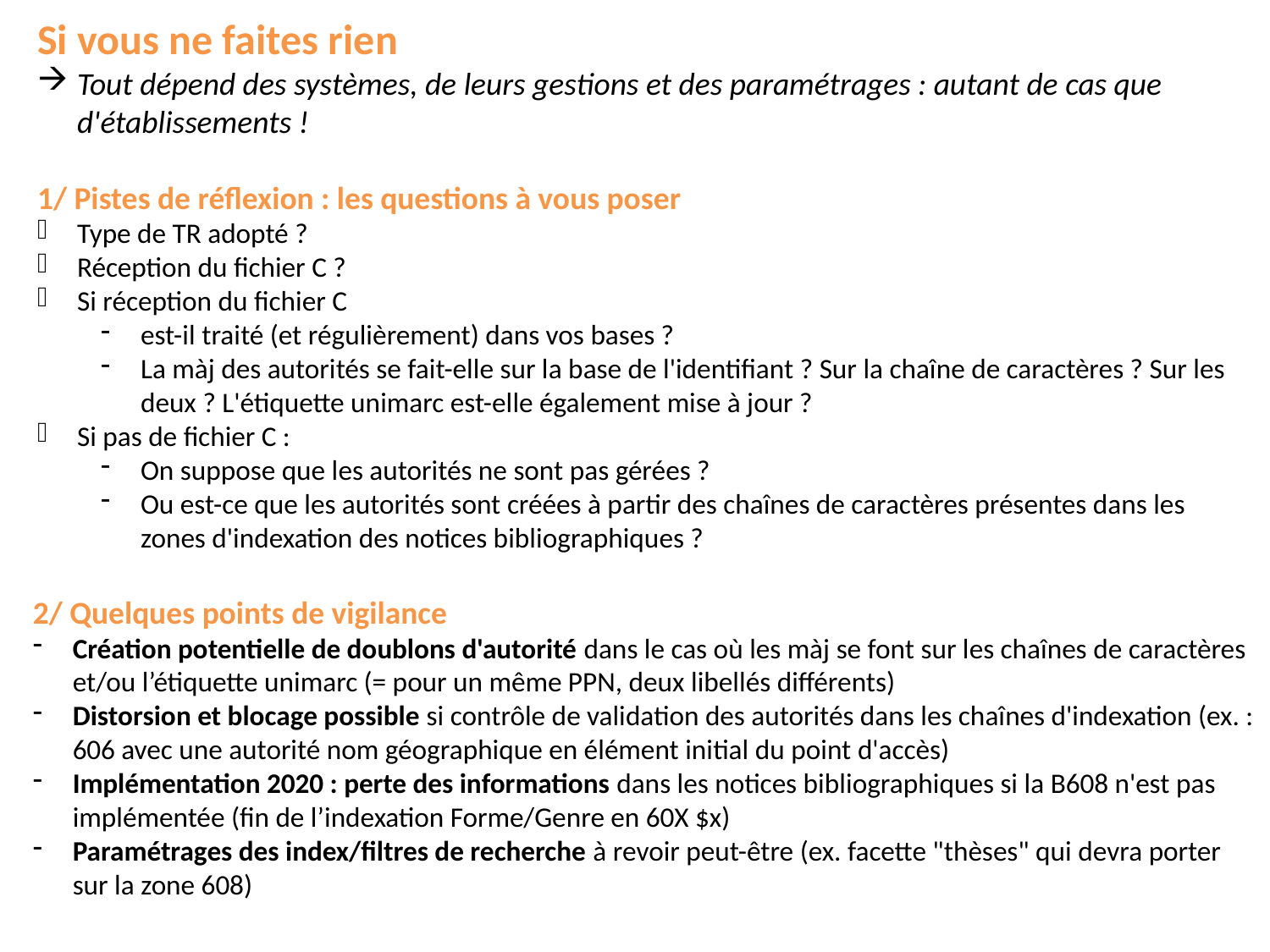

Si vous ne faites rien
Tout dépend des systèmes, de leurs gestions et des paramétrages : autant de cas que d'établissements !

1/ Pistes de réflexion : les questions à vous poser
Type de TR adopté ?
Réception du fichier C ?
Si réception du fichier C
est-il traité (et régulièrement) dans vos bases ?
La màj des autorités se fait-elle sur la base de l'identifiant ? Sur la chaîne de caractères ? Sur les deux ? L'étiquette unimarc est-elle également mise à jour ?
Si pas de fichier C :
On suppose que les autorités ne sont pas gérées ?
Ou est-ce que les autorités sont créées à partir des chaînes de caractères présentes dans les zones d'indexation des notices bibliographiques ?
2/ Quelques points de vigilance
Création potentielle de doublons d'autorité dans le cas où les màj se font sur les chaînes de caractères et/ou l’étiquette unimarc (= pour un même PPN, deux libellés différents)
Distorsion et blocage possible si contrôle de validation des autorités dans les chaînes d'indexation (ex. : 606 avec une autorité nom géographique en élément initial du point d'accès)
Implémentation 2020 : perte des informations dans les notices bibliographiques si la B608 n'est pas implémentée (fin de l’indexation Forme/Genre en 60X $x)
Paramétrages des index/filtres de recherche à revoir peut-être (ex. facette "thèses" qui devra porter sur la zone 608)